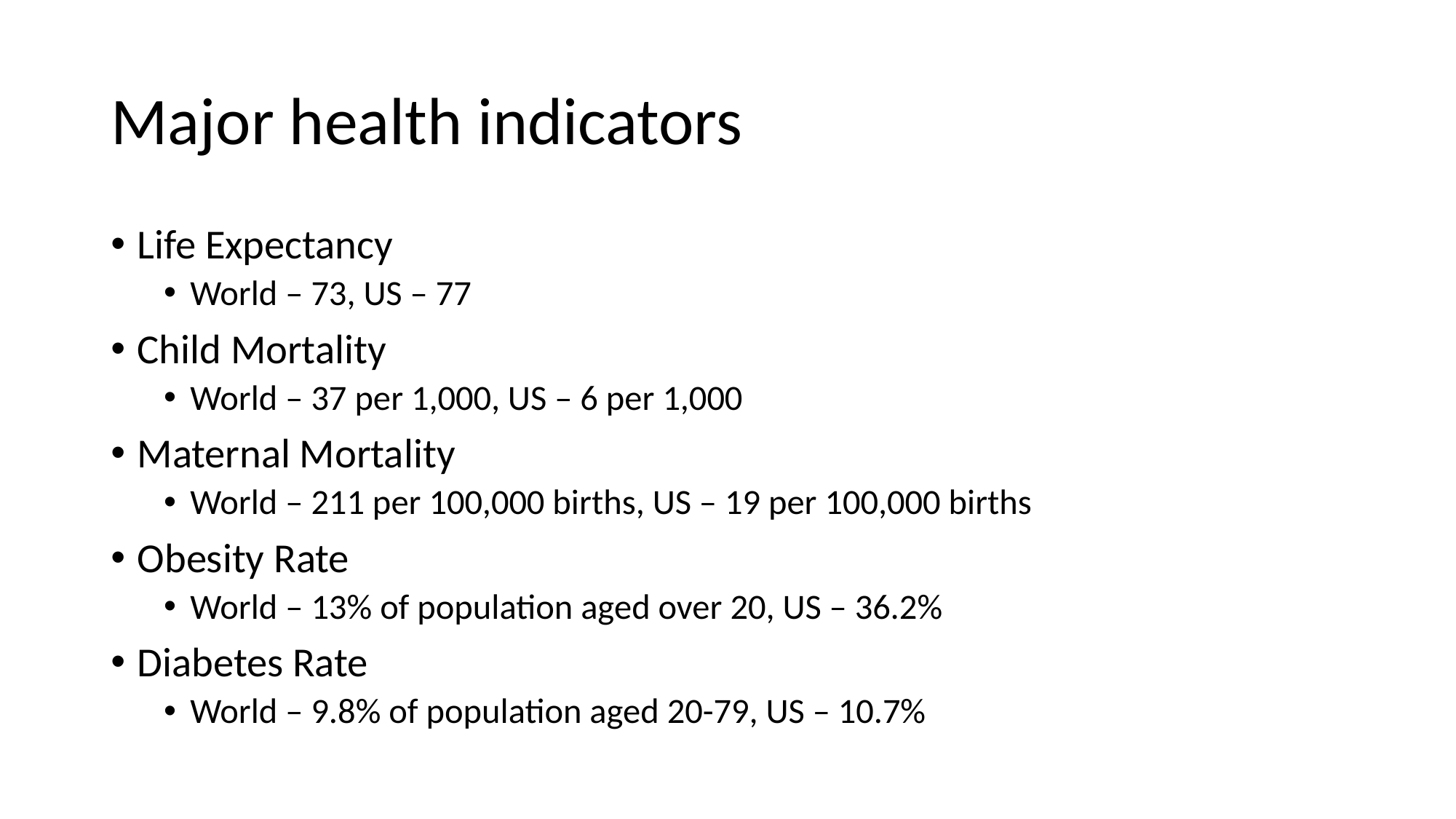

# Major health indicators
Life Expectancy
World – 73, US – 77
Child Mortality
World – 37 per 1,000, US – 6 per 1,000
Maternal Mortality
World – 211 per 100,000 births, US – 19 per 100,000 births
Obesity Rate
World – 13% of population aged over 20, US – 36.2%
Diabetes Rate
World – 9.8% of population aged 20-79, US – 10.7%